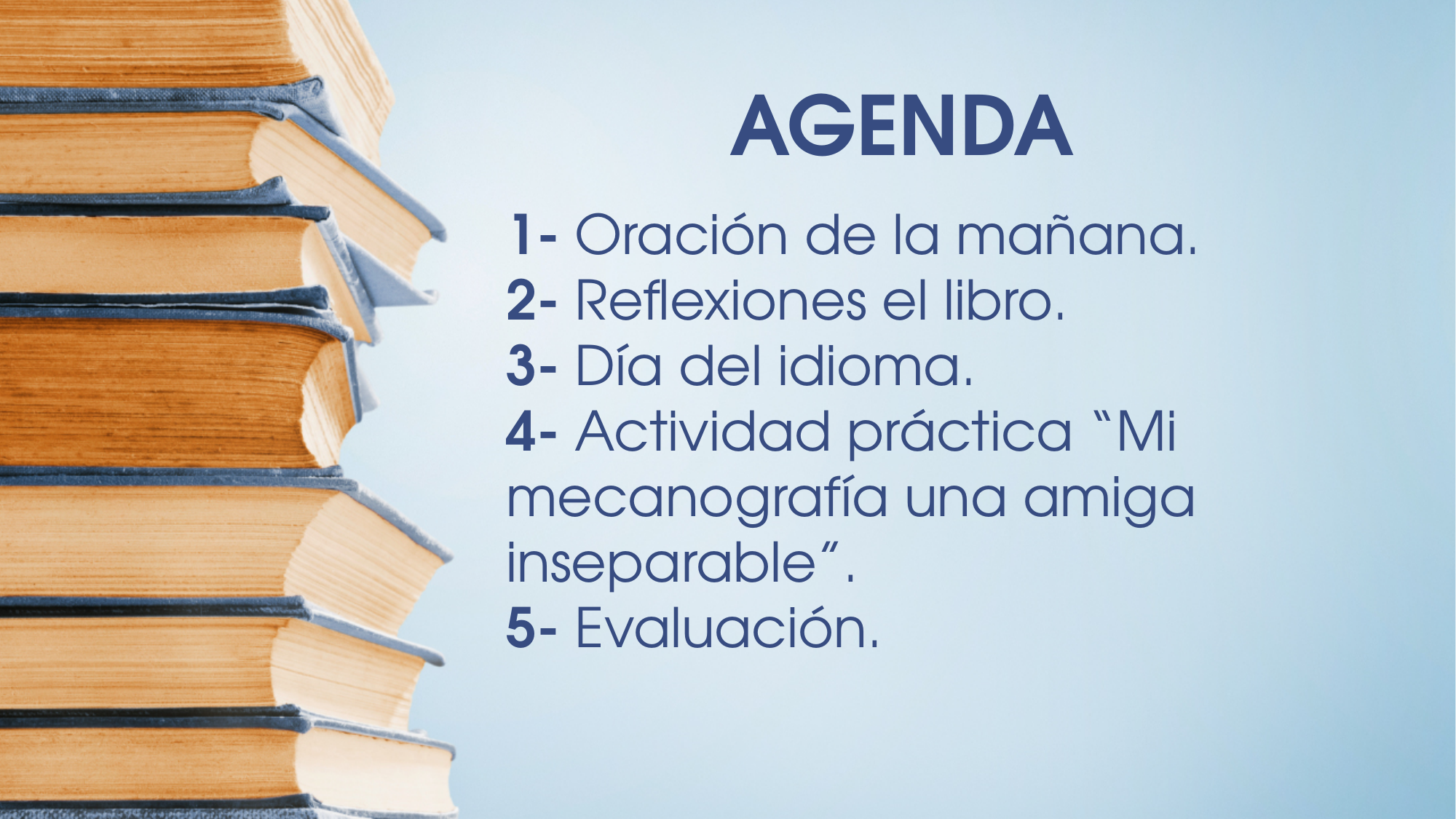

#
AGENDA
1- Oración de la mañana.
2- Reflexiones el libro.
3- Día del idioma.
4- Actividad práctica “Mi mecanografía una amiga inseparable”.
5- Evaluación.